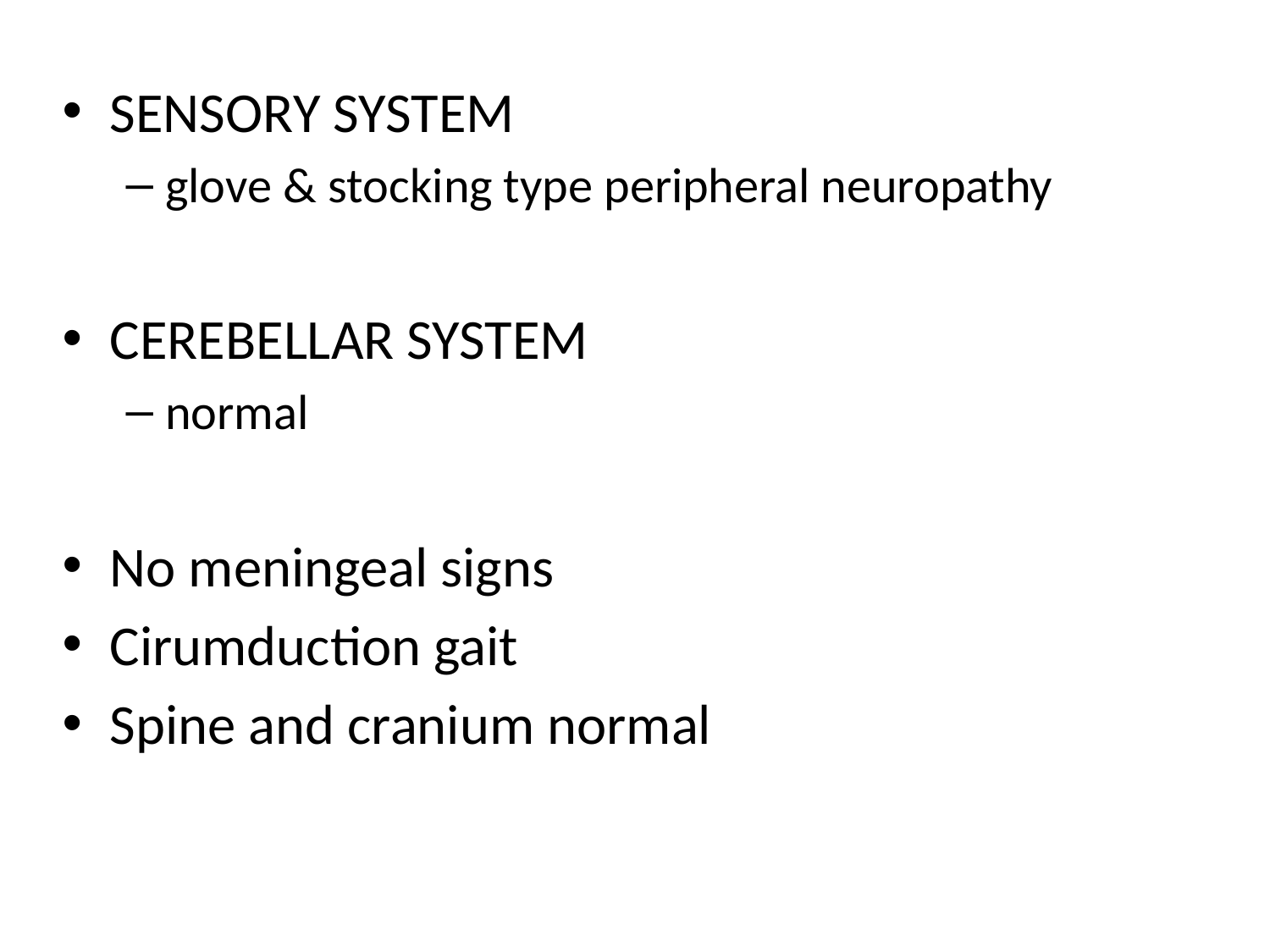

SENSORY SYSTEM
glove & stocking type peripheral neuropathy

CEREBELLAR SYSTEM
normal

No meningeal signs
Cirumduction gait
Spine and cranium normal